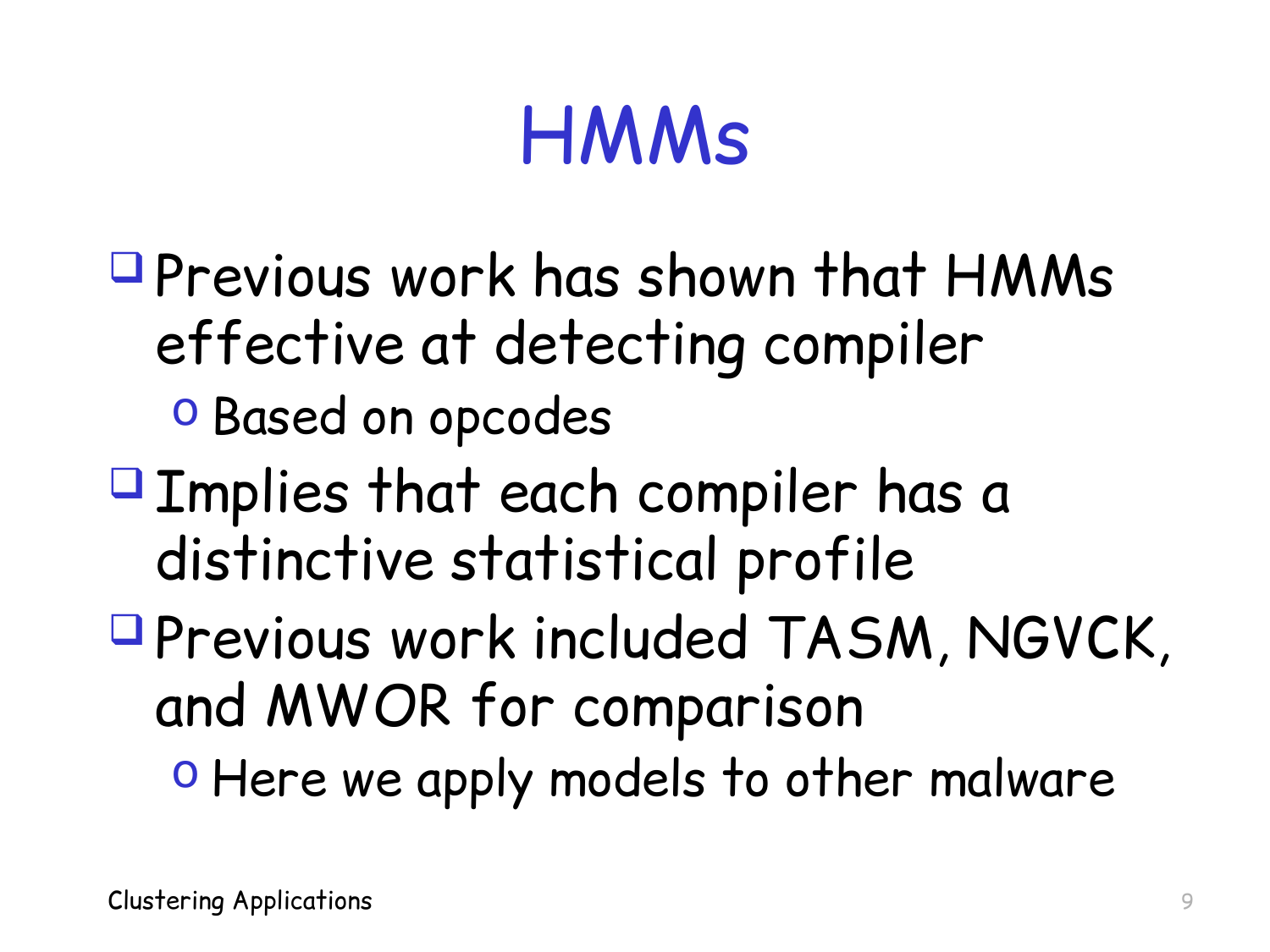

# HMMs
Previous work has shown that HMMs effective at detecting compiler
Based on opcodes
Implies that each compiler has a distinctive statistical profile
Previous work included TASM, NGVCK, and MWOR for comparison
Here we apply models to other malware
Clustering Applications
9